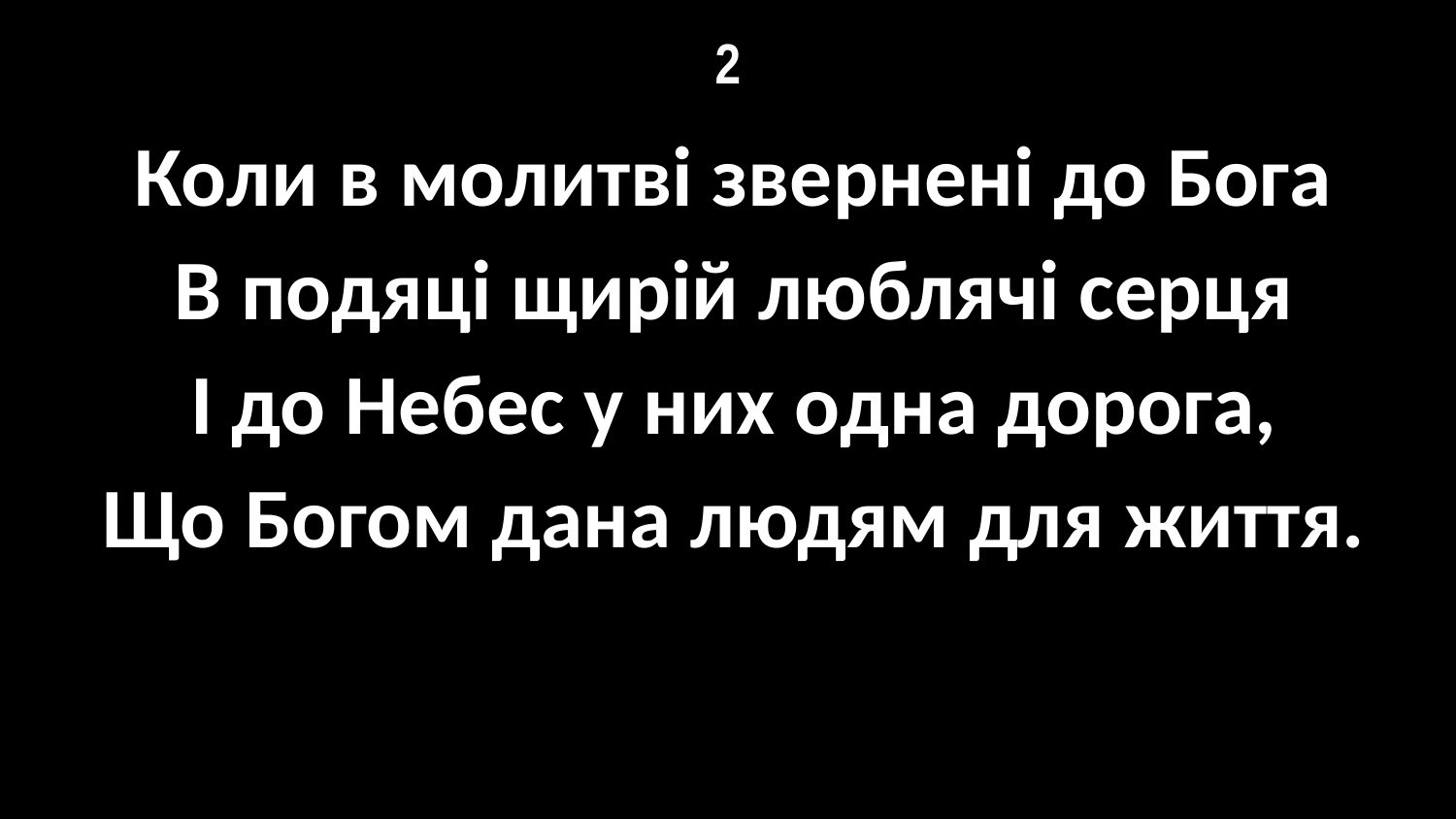

# 2
Коли в молитві звернені до Бога
В подяці щирій люблячі серця
І до Небес у них одна дорога,
Що Богом дана людям для життя.